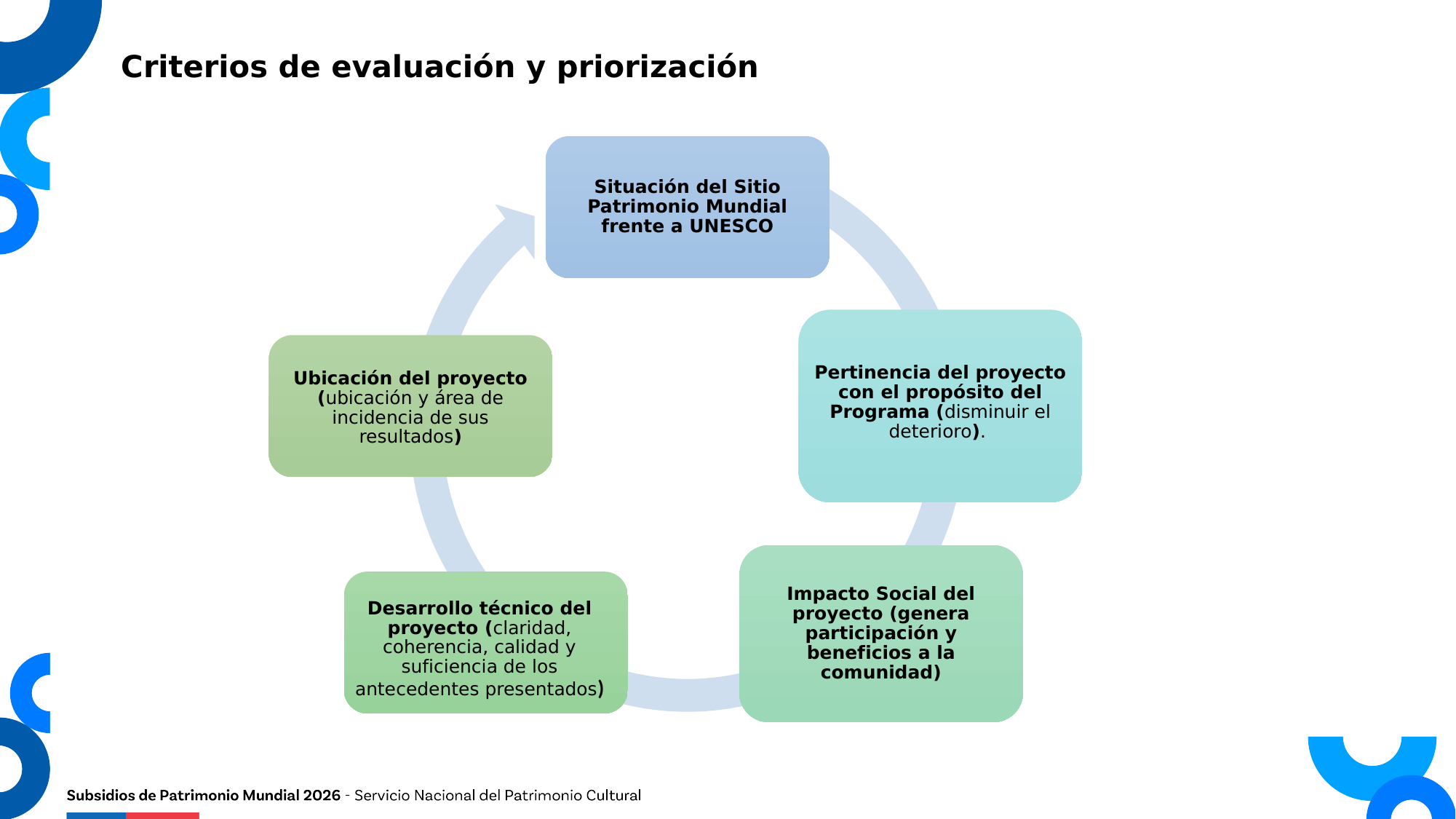

Criterios de evaluación y priorización

Situación del Sitio Patrimonio Mundial frente a UNESCO

Pertinencia del proyecto con el propósito del Programa (disminuir el deterioro).
Ubicación del proyecto (ubicación y área de incidencia de sus resultados)

Impacto Social del proyecto (genera participación y beneficios a la comunidad)

Desarrollo técnico del proyecto (claridad, coherencia, calidad y suficiencia de los antecedentes presentados)